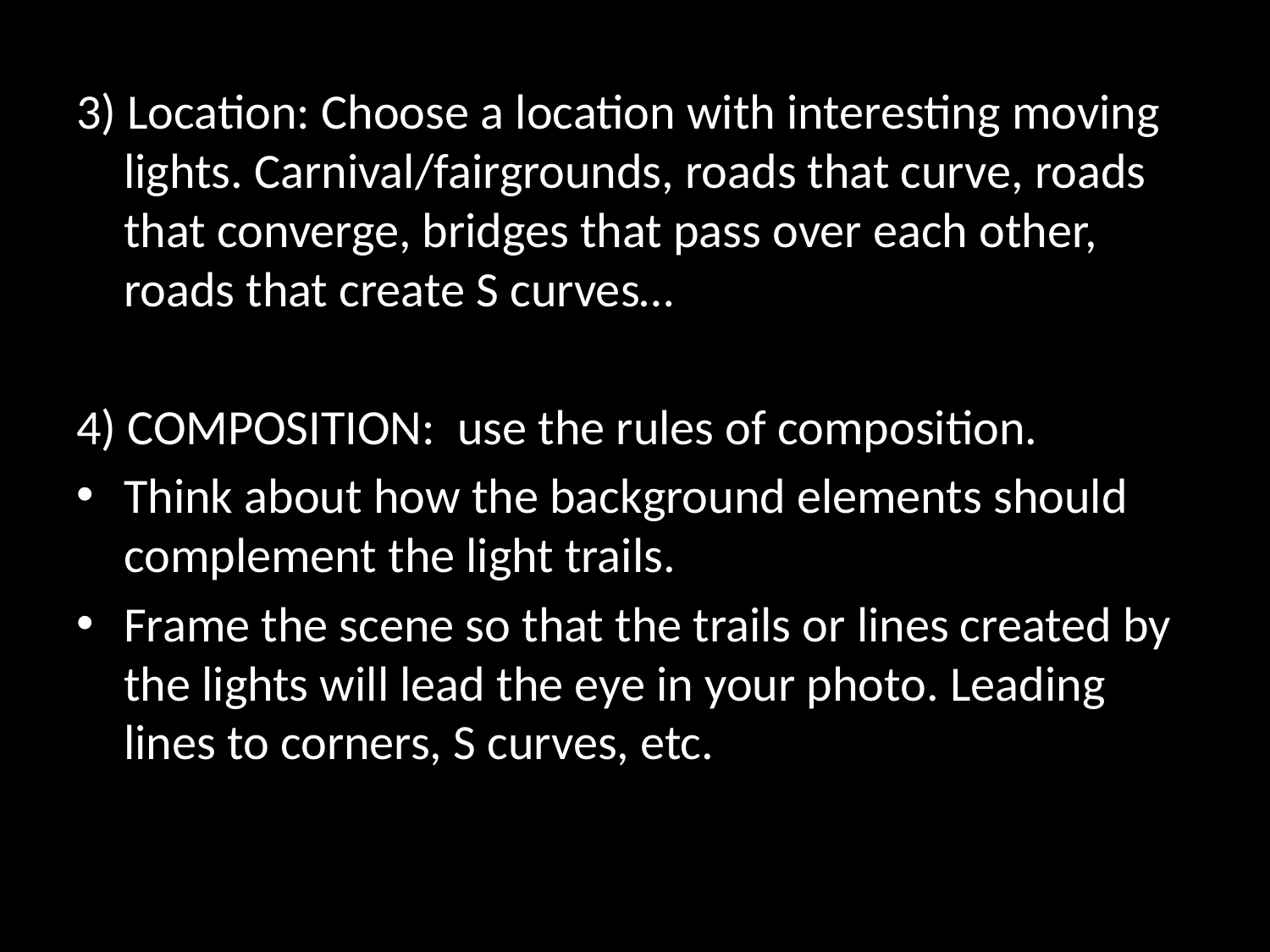

3) Location: Choose a location with interesting moving lights. Carnival/fairgrounds, roads that curve, roads that converge, bridges that pass over each other, roads that create S curves…

4) COMPOSITION:  use the rules of composition.
Think about how the background elements should complement the light trails.
Frame the scene so that the trails or lines created by the lights will lead the eye in your photo. Leading lines to corners, S curves, etc.